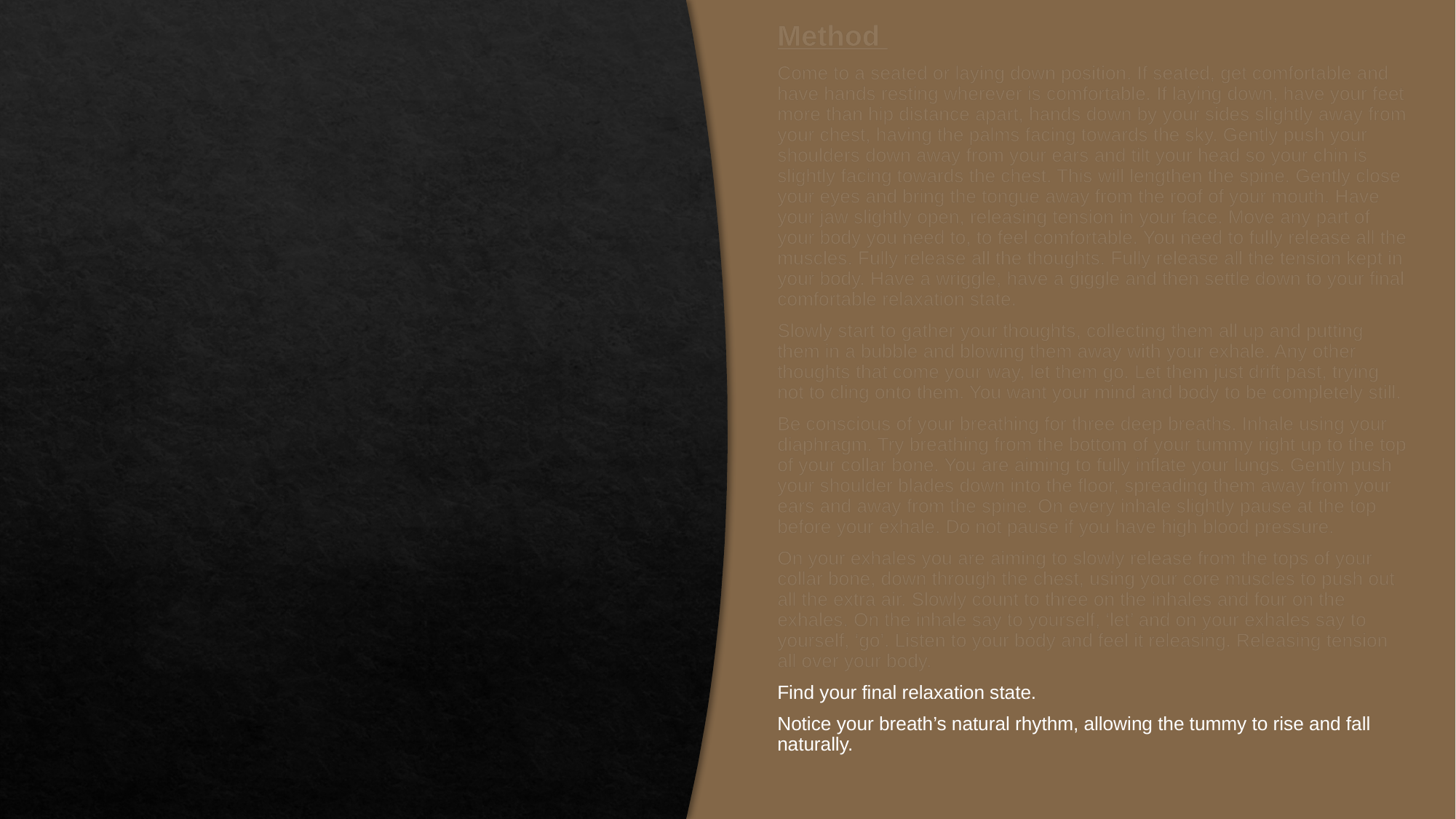

Method
Come to a seated or laying down position. If seated, get comfortable and have hands resting wherever is comfortable. If laying down, have your feet more than hip distance apart, hands down by your sides slightly away from your chest, having the palms facing towards the sky. Gently push your shoulders down away from your ears and tilt your head so your chin is slightly facing towards the chest. This will lengthen the spine. Gently close your eyes and bring the tongue away from the roof of your mouth. Have your jaw slightly open, releasing tension in your face. Move any part of your body you need to, to feel comfortable. You need to fully release all the muscles. Fully release all the thoughts. Fully release all the tension kept in your body. Have a wriggle, have a giggle and then settle down to your final comfortable relaxation state.
Slowly start to gather your thoughts, collecting them all up and putting them in a bubble and blowing them away with your exhale. Any other thoughts that come your way, let them go. Let them just drift past, trying not to cling onto them. You want your mind and body to be completely still.
Be conscious of your breathing for three deep breaths. Inhale using your diaphragm. Try breathing from the bottom of your tummy right up to the top of your collar bone. You are aiming to fully inflate your lungs. Gently push your shoulder blades down into the floor, spreading them away from your ears and away from the spine. On every inhale slightly pause at the top before your exhale. Do not pause if you have high blood pressure.
On your exhales you are aiming to slowly release from the tops of your collar bone, down through the chest, using your core muscles to push out all the extra air. Slowly count to three on the inhales and four on the exhales. On the inhale say to yourself, ‘let’ and on your exhales say to yourself, ‘go’. Listen to your body and feel it releasing. Releasing tension all over your body.
Find your final relaxation state.
Notice your breath’s natural rhythm, allowing the tummy to rise and fall naturally.